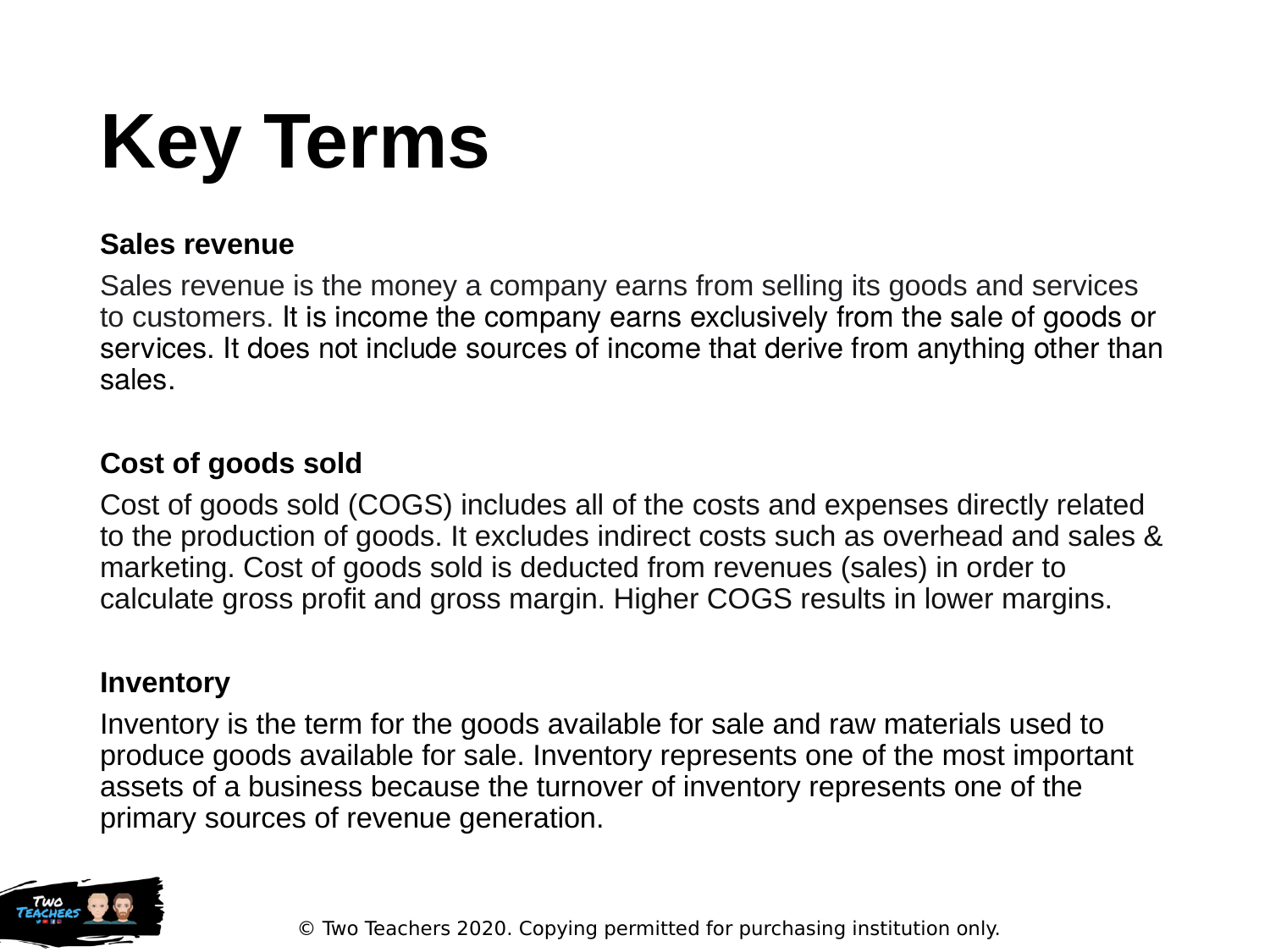

# Key Terms
Sales revenue
Sales revenue is the money a company earns from selling its goods and services to customers. It is income the company earns exclusively from the sale of goods or services. It does not include sources of income that derive from anything other than sales.

Cost of goods sold
Cost of goods sold (COGS) includes all of the costs and expenses directly related to the production of goods. It excludes indirect costs such as overhead and sales & marketing. Cost of goods sold is deducted from revenues (sales) in order to calculate gross profit and gross margin. Higher COGS results in lower margins.

Inventory
Inventory is the term for the goods available for sale and raw materials used to produce goods available for sale. Inventory represents one of the most important assets of a business because the turnover of inventory represents one of the primary sources of revenue generation.